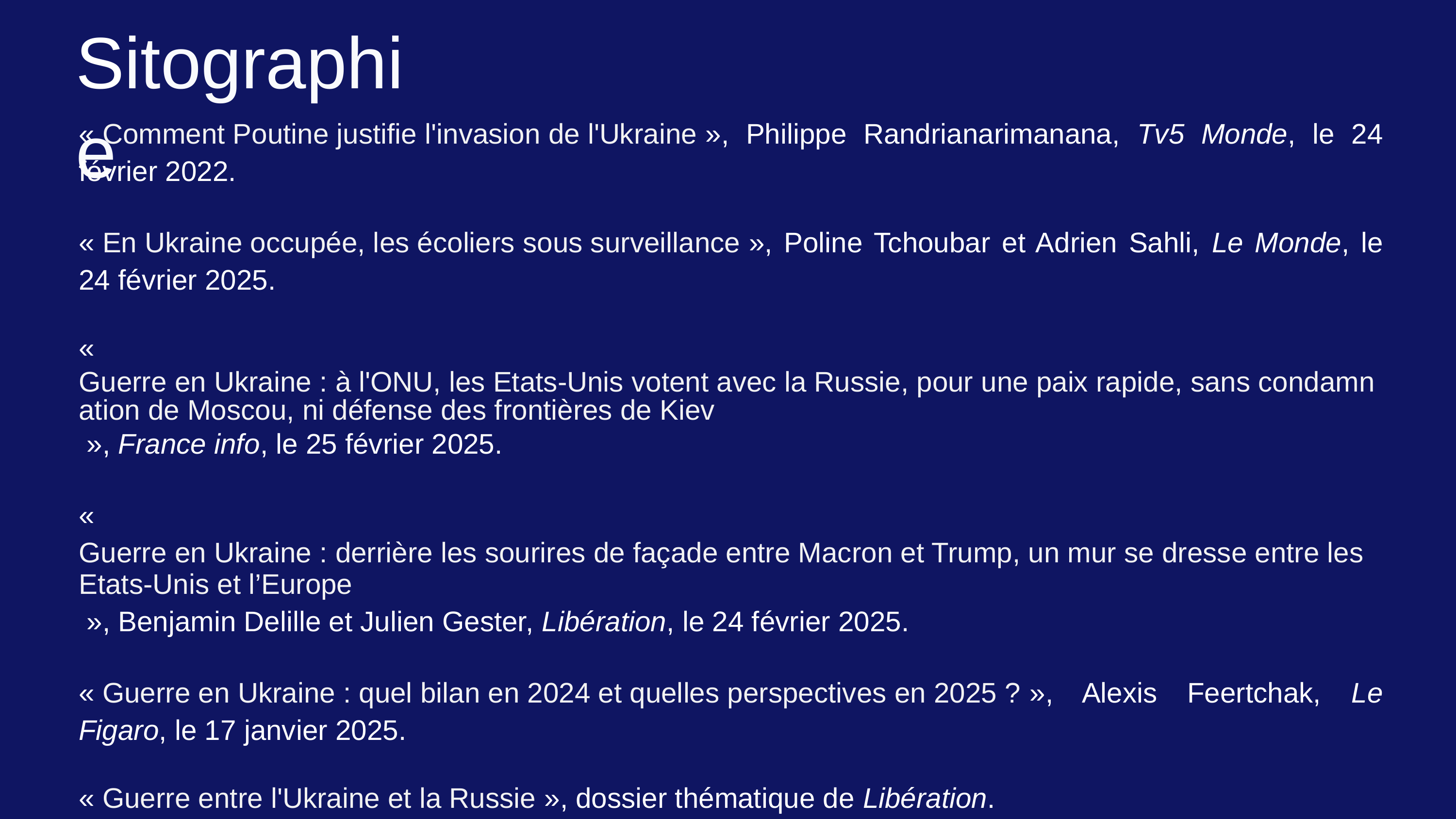

Sitographie
« Comment Poutine justifie l'invasion de l'Ukraine », Philippe Randrianarimanana, Tv5 Monde, le 24 février 2022.

« En Ukraine occupée, les écoliers sous surveillance », Poline Tchoubar et Adrien Sahli, Le Monde, le 24 février 2025.

« Guerre en Ukraine : à l'ONU, les Etats-Unis votent avec la Russie, pour une paix rapide, sans condamnation de Moscou, ni défense des frontières de Kiev », France info, le 25 février 2025.

« Guerre en Ukraine : derrière les sourires de façade entre Macron et Trump, un mur se dresse entre les Etats-Unis et l’Europe », Benjamin Delille et Julien Gester, Libération, le 24 février 2025.

« Guerre en Ukraine : quel bilan en 2024 et quelles perspectives en 2025 ? », Alexis Feertchak, Le Figaro, le 17 janvier 2025.

« Guerre entre l'Ukraine et la Russie », dossier thématique de Libération.

« "Ils veulent détruire tout ce qui est ukrainien" : la russification forcée des territoires occupés », Guillaume Ptak, Les Echos, le 23 février 2025.